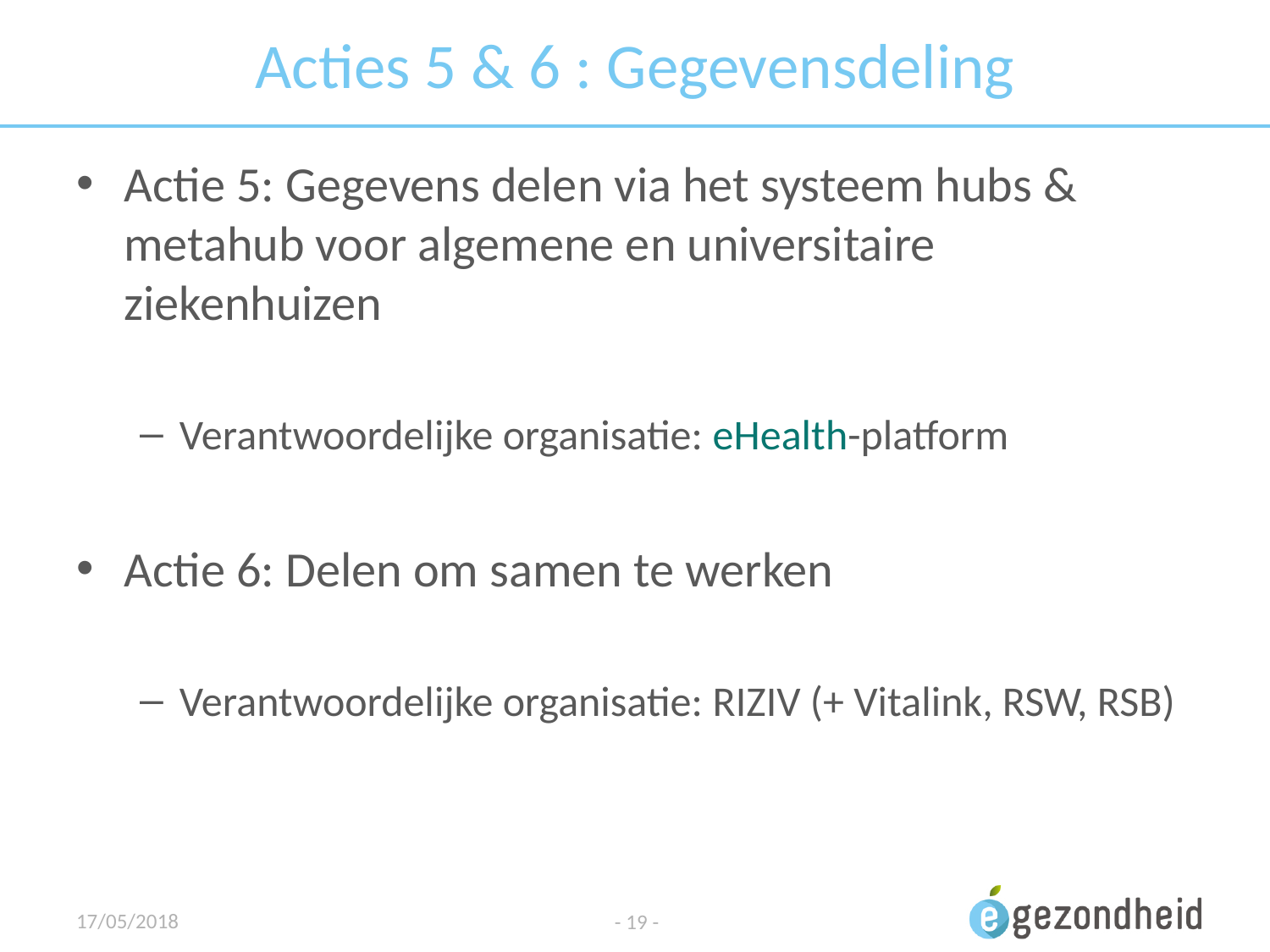

# Acties 5 & 6 : Gegevensdeling
Actie 5: Gegevens delen via het systeem hubs & metahub voor algemene en universitaire ziekenhuizen

Verantwoordelijke organisatie: eHealth-platform

Actie 6: Delen om samen te werken

Verantwoordelijke organisatie: RIZIV (+ Vitalink, RSW, RSB)

17/05/2018
- 19 -